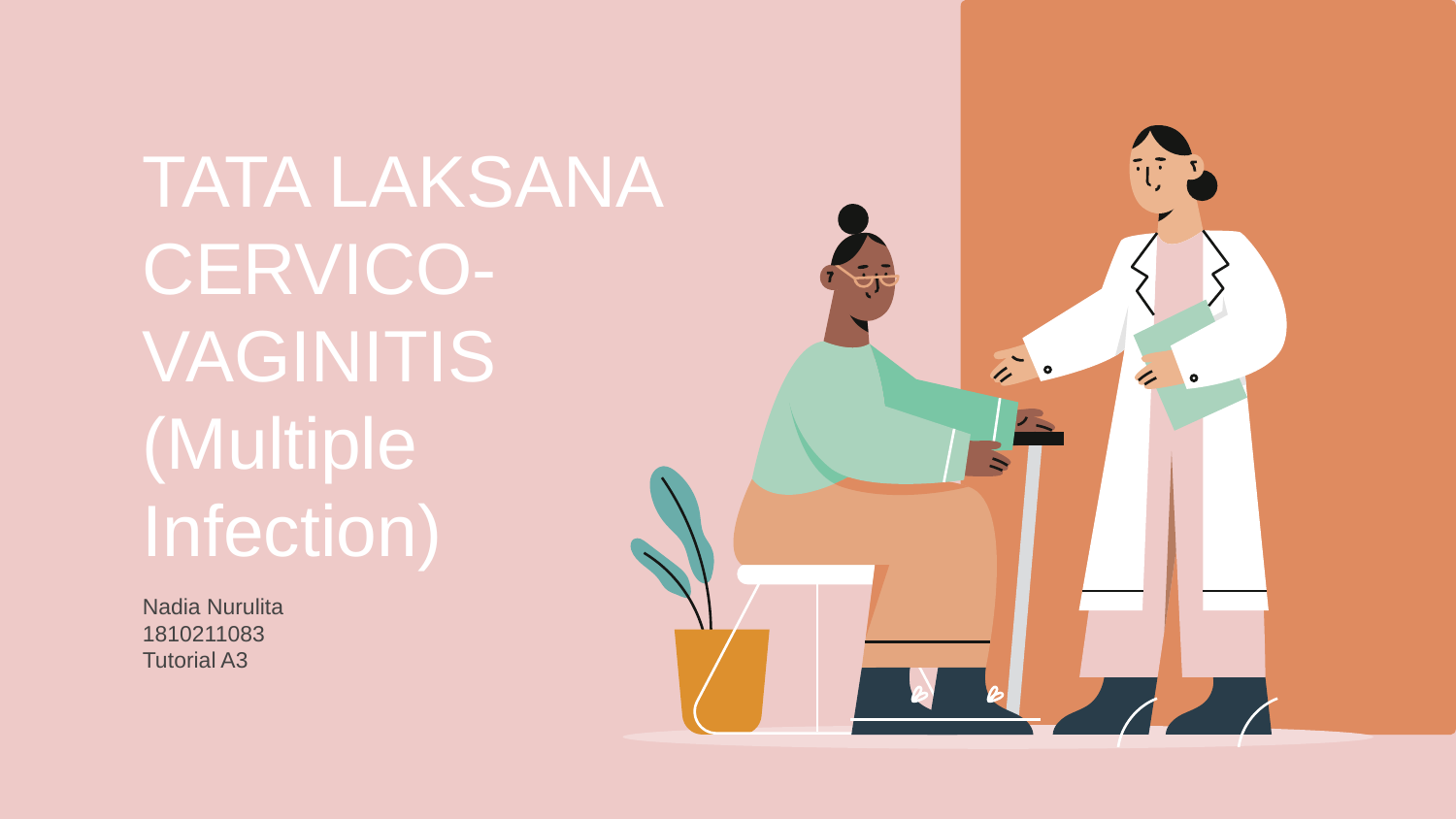

# TATA LAKSANA CERVICO-VAGINITIS (Multiple Infection)

Nadia Nurulita
1810211083
Tutorial A3